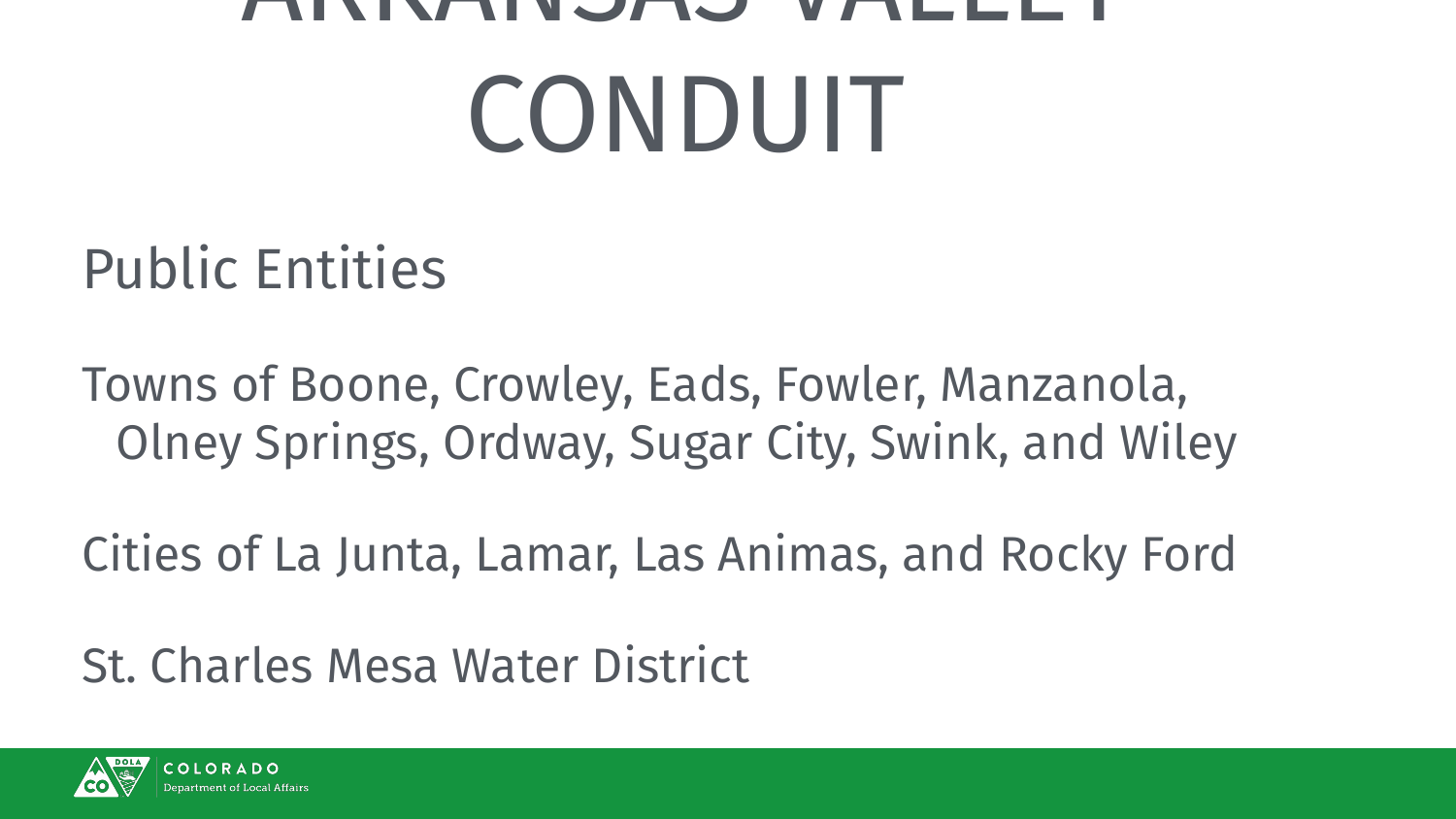

# Arkansas Valley Conduit
Public Entities
Towns of Boone, Crowley, Eads, Fowler, Manzanola, Olney Springs, Ordway, Sugar City, Swink, and Wiley
Cities of La Junta, Lamar, Las Animas, and Rocky Ford
St. Charles Mesa Water District